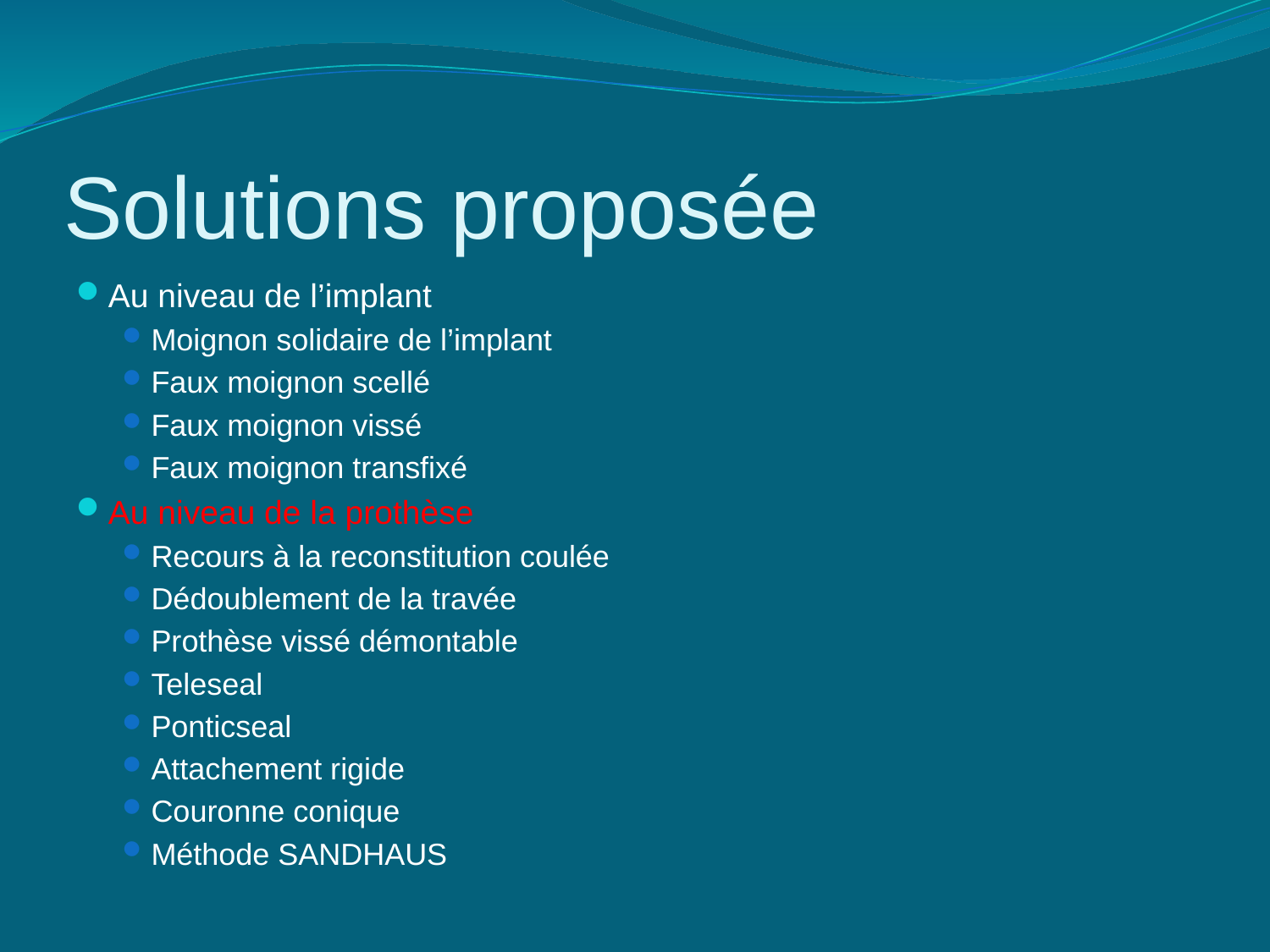

# Solutions proposée
Au niveau de l’implant
Moignon solidaire de l’implant
Faux moignon scellé
Faux moignon vissé
Faux moignon transfixé
Au niveau de la prothèse
Recours à la reconstitution coulée
Dédoublement de la travée
Prothèse vissé démontable
Teleseal
Ponticseal
Attachement rigide
Couronne conique
Méthode SANDHAUS